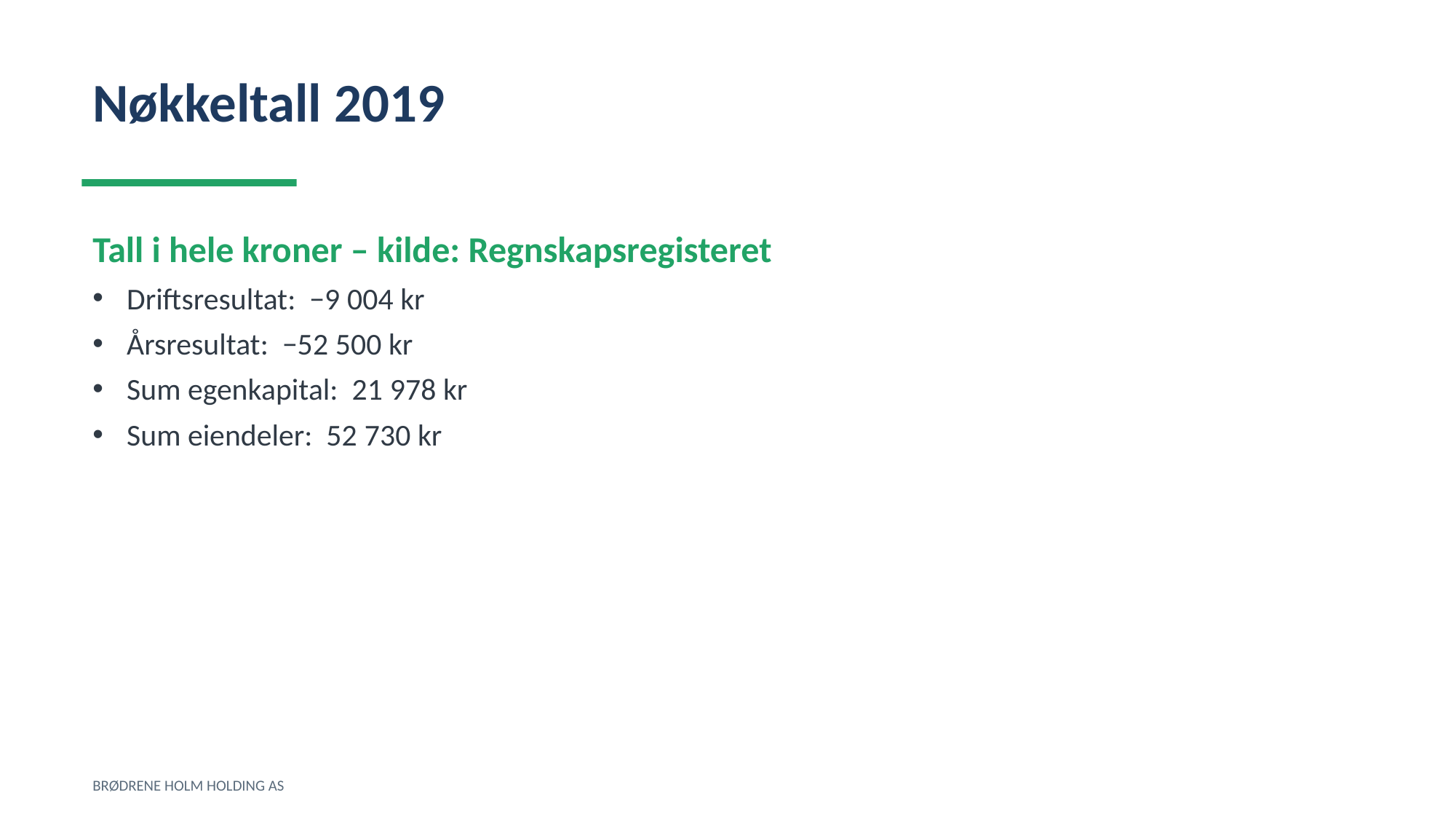

Nøkkeltall 2019

Tall i hele kroner – kilde: Regnskapsregisteret
Driftsresultat:  −9 004 kr
Årsresultat:  −52 500 kr
Sum egenkapital:  21 978 kr
Sum eiendeler:  52 730 kr
BRØDRENE HOLM HOLDING AS